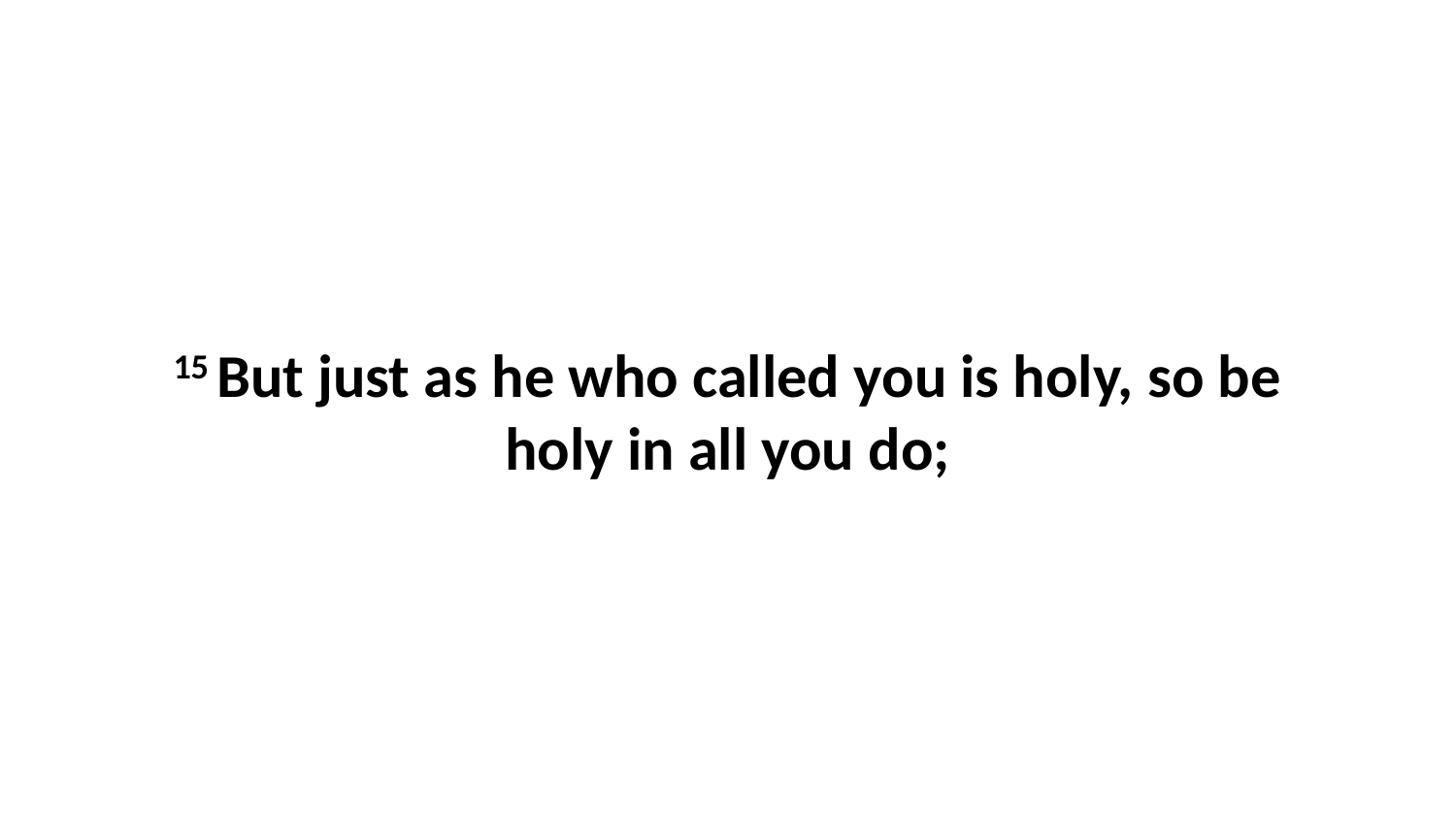

15 But just as he who called you is holy, so be holy in all you do;